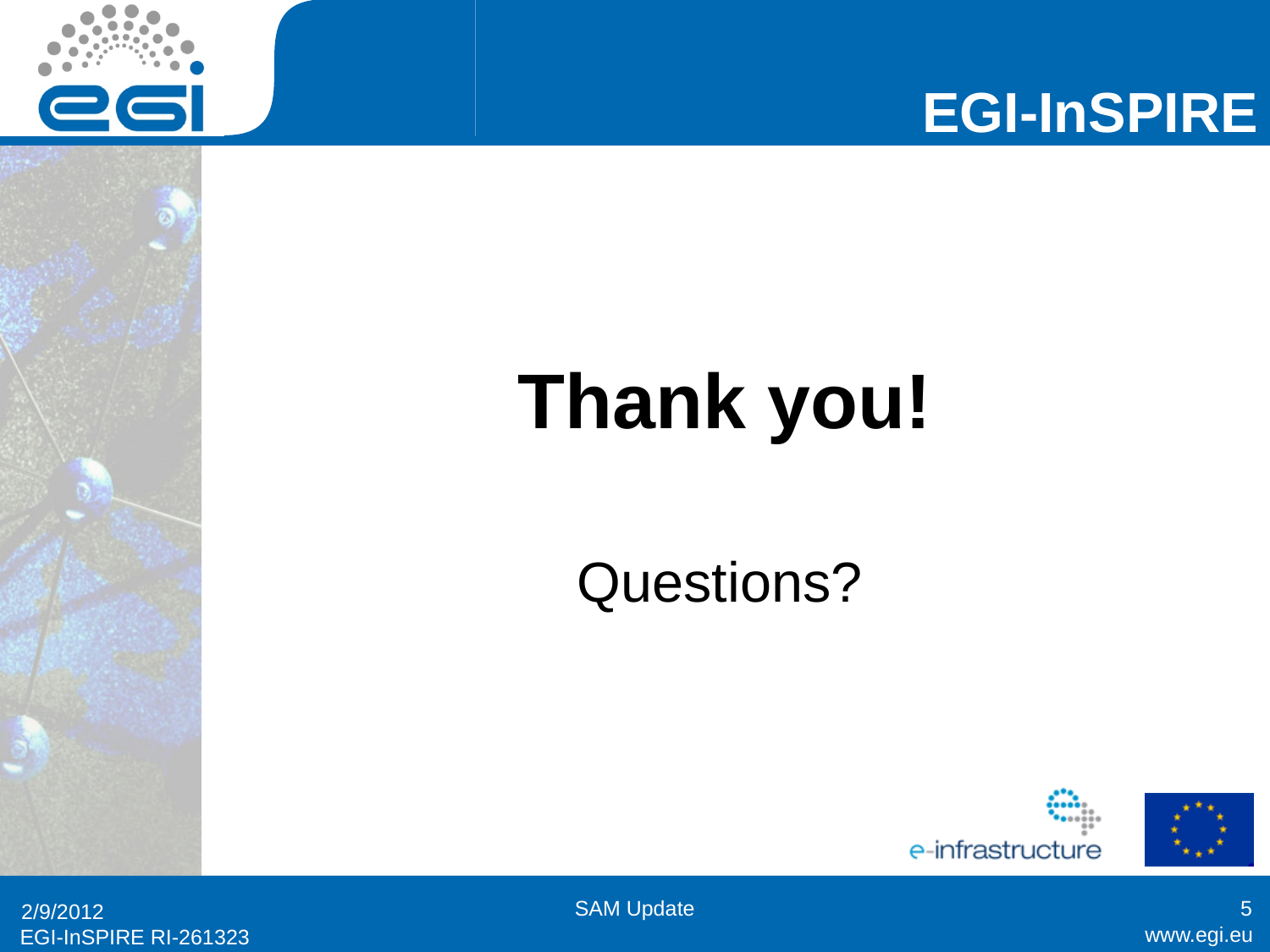

# Thank you!
Questions?
SAM Update
5
2/9/2012